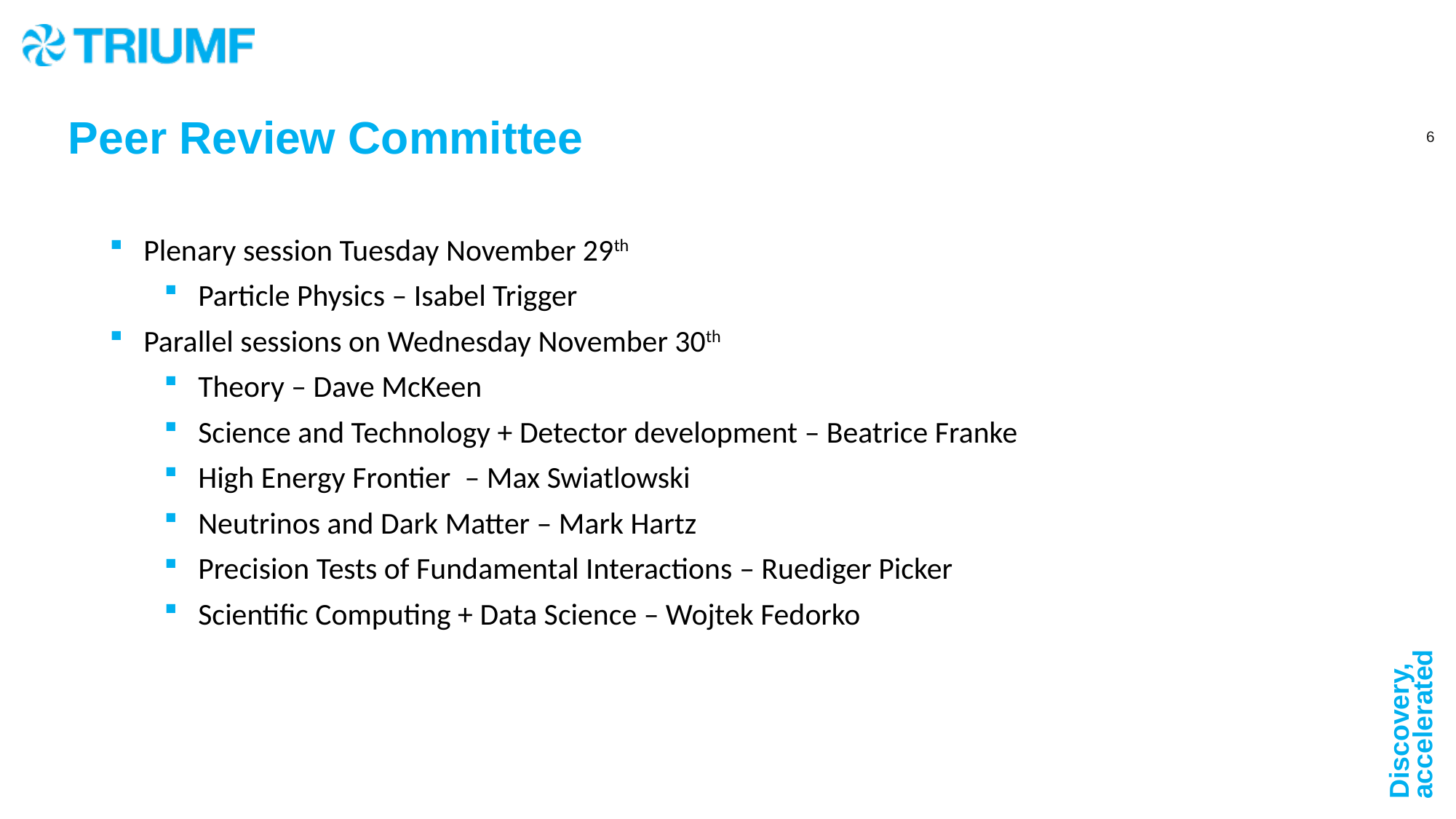

Peer Review Committee

Plenary session Tuesday November 29th
Particle Physics – Isabel Trigger
Parallel sessions on Wednesday November 30th
Theory – Dave McKeen
Science and Technology + Detector development – Beatrice Franke
High Energy Frontier  – Max Swiatlowski
Neutrinos and Dark Matter – Mark Hartz
Precision Tests of Fundamental Interactions – Ruediger Picker
Scientific Computing + Data Science – Wojtek Fedorko